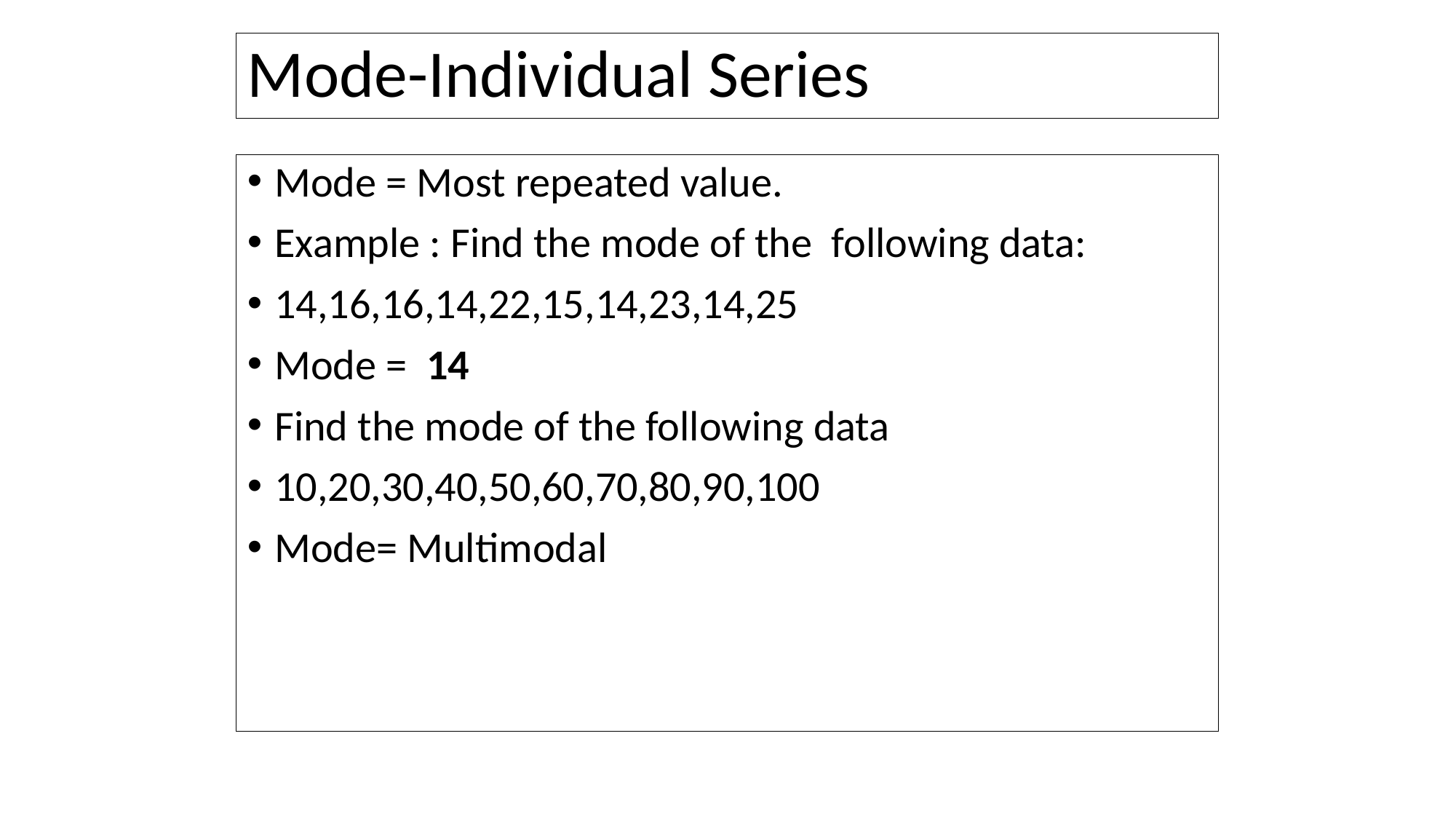

# Mode-Individual Series
Mode = Most repeated value.
Example : Find the mode of the  following data:
14,16,16,14,22,15,14,23,14,25
Mode =  14
Find the mode of the following data
10,20,30,40,50,60,70,80,90,100
Mode= Multimodal